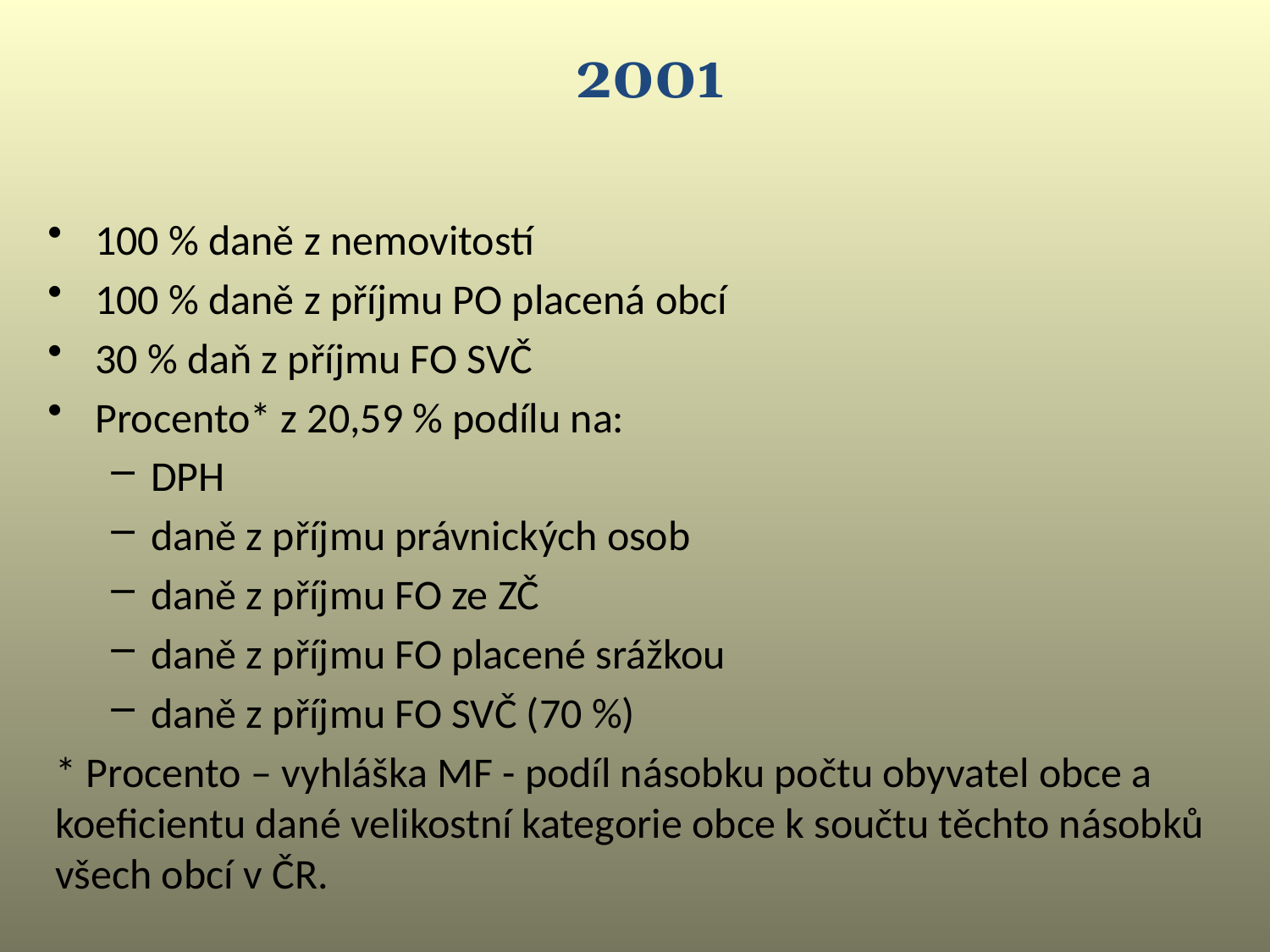

2001
100 % daně z nemovitostí
100 % daně z příjmu PO placená obcí
30 % daň z příjmu FO SVČ
Procento* z 20,59 % podílu na:
DPH
daně z příjmu právnických osob
daně z příjmu FO ze ZČ
daně z příjmu FO placené srážkou
daně z příjmu FO SVČ (70 %)
* Procento – vyhláška MF - podíl násobku počtu obyvatel obce a koeficientu dané velikostní kategorie obce k součtu těchto násobků všech obcí v ČR.